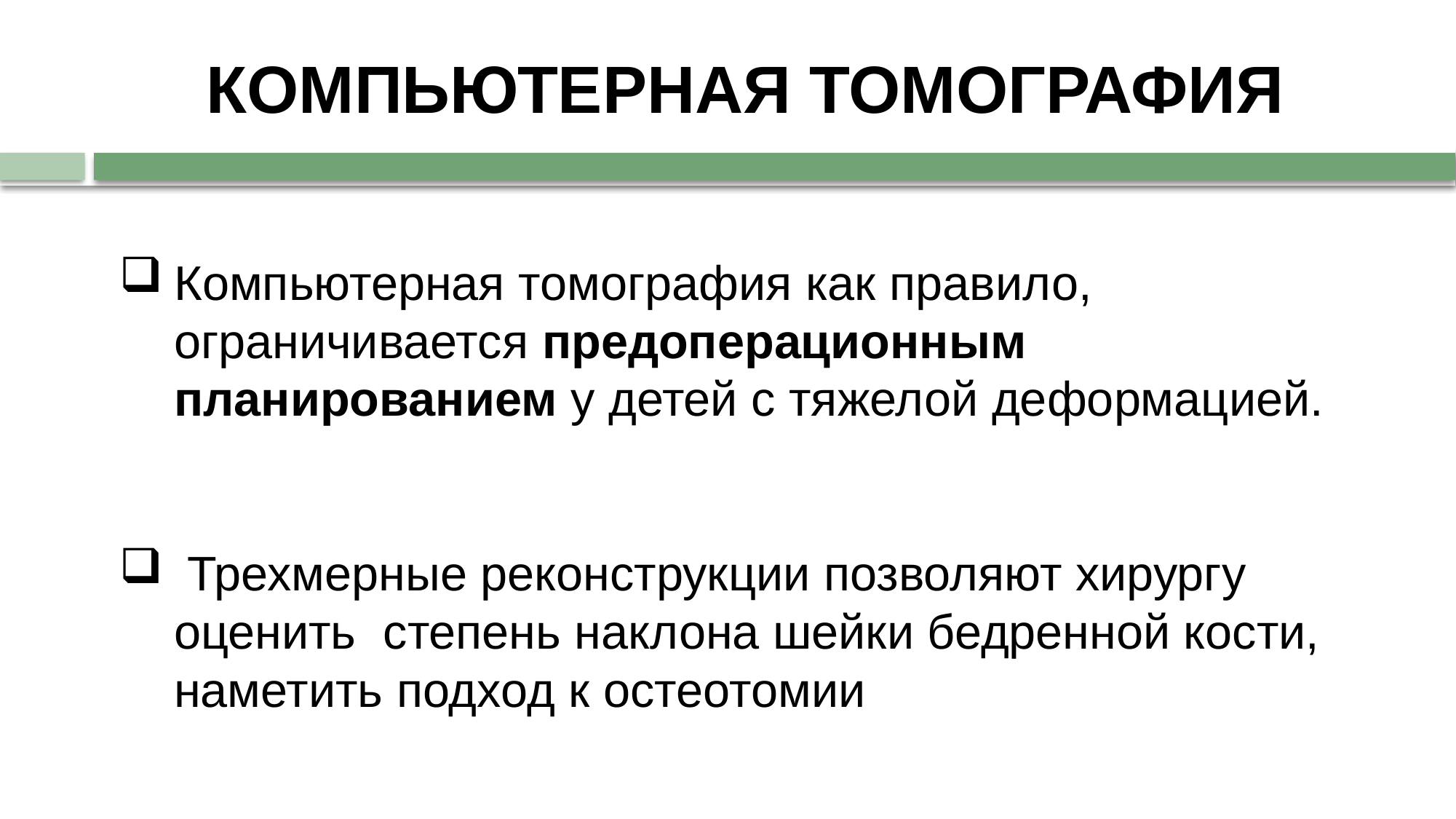

# КОМПЬЮТЕРНАЯ ТОМОГРАФИЯ
Компьютерная томография как правило, ограничивается предоперационным планированием у детей с тяжелой деформацией.

 Трехмерные реконструкции позволяют хирургу оценить  степень наклона шейки бедренной кости, наметить подход к остеотомии